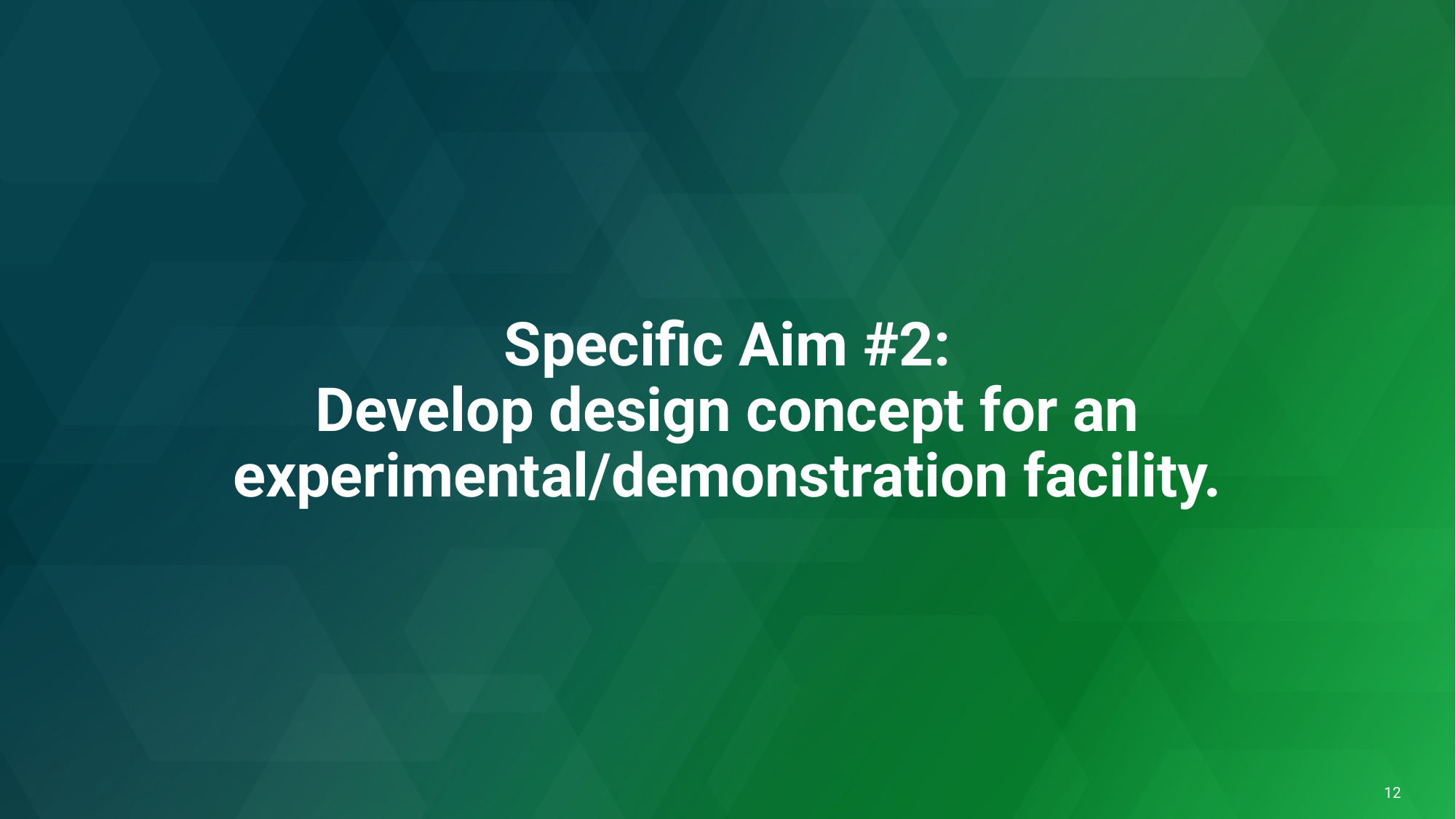

# Specific Aim #2: Develop design concept for an experimental/demonstration facility.